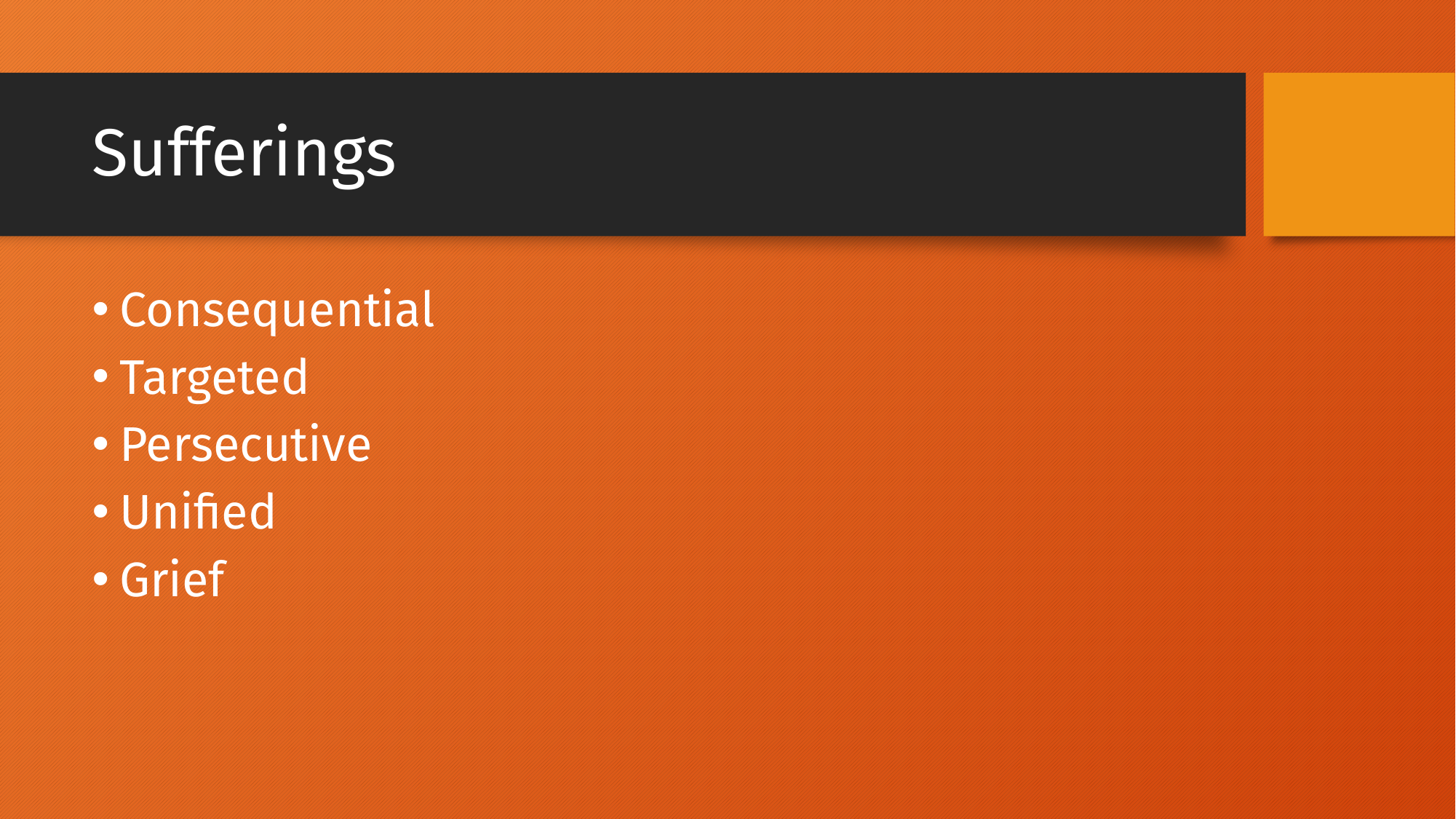

# Sufferings
Consequential
Targeted
Persecutive
Unified
Grief